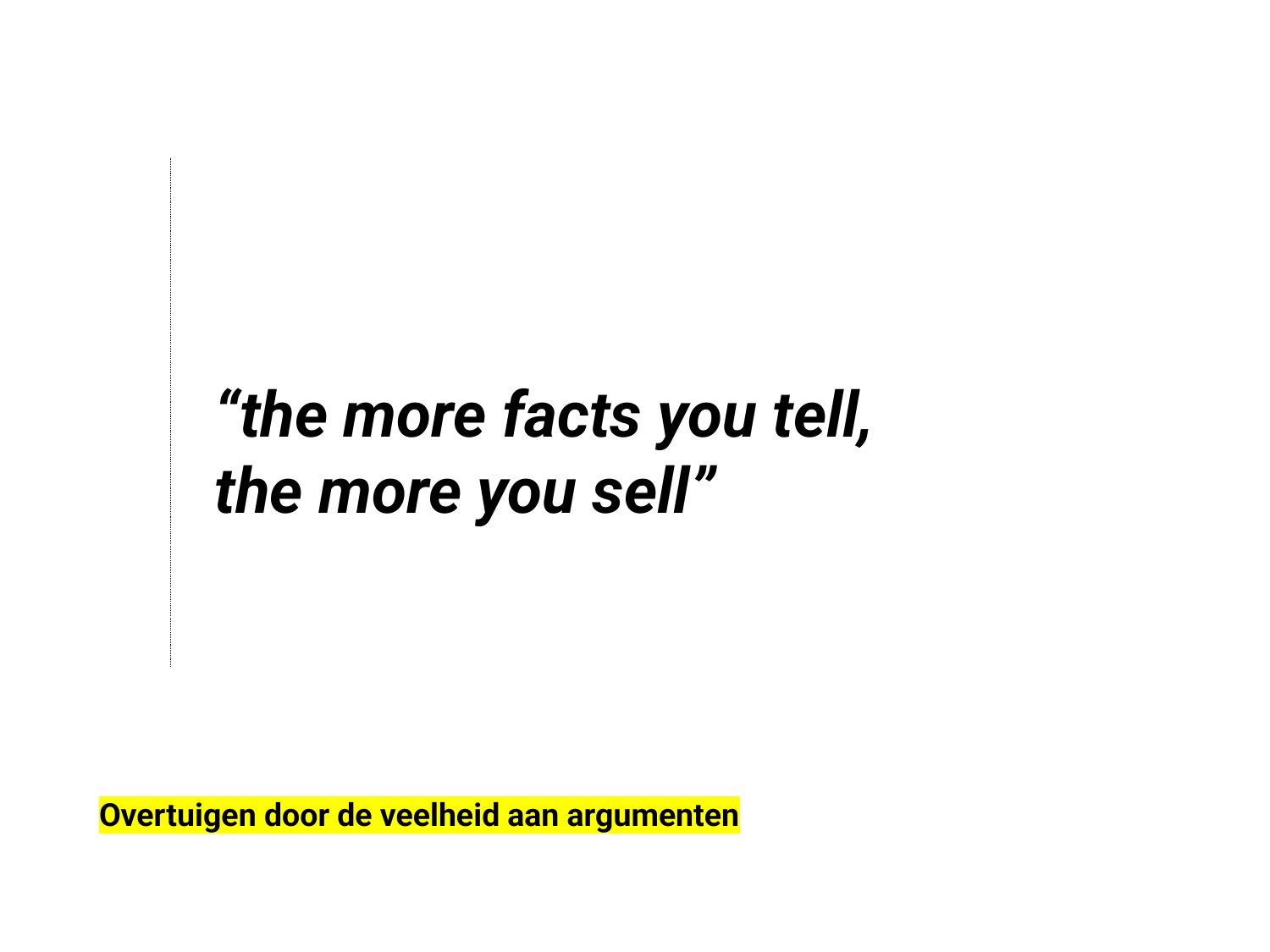

“the more facts you tell, the more you sell”
Overtuigen door de veelheid aan argumenten